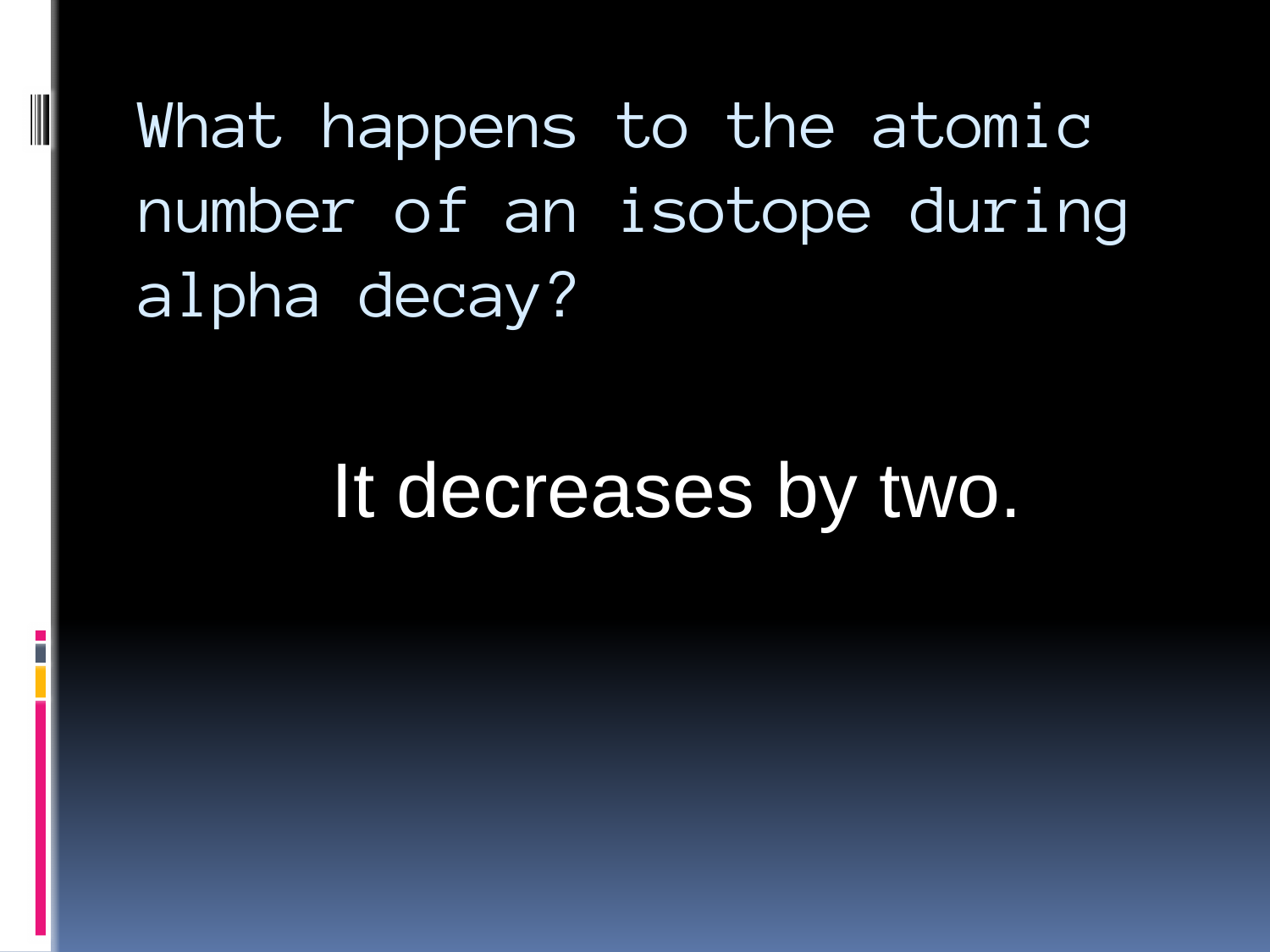

# What happens to the atomic number of an isotope during alpha decay?
It decreases by two.